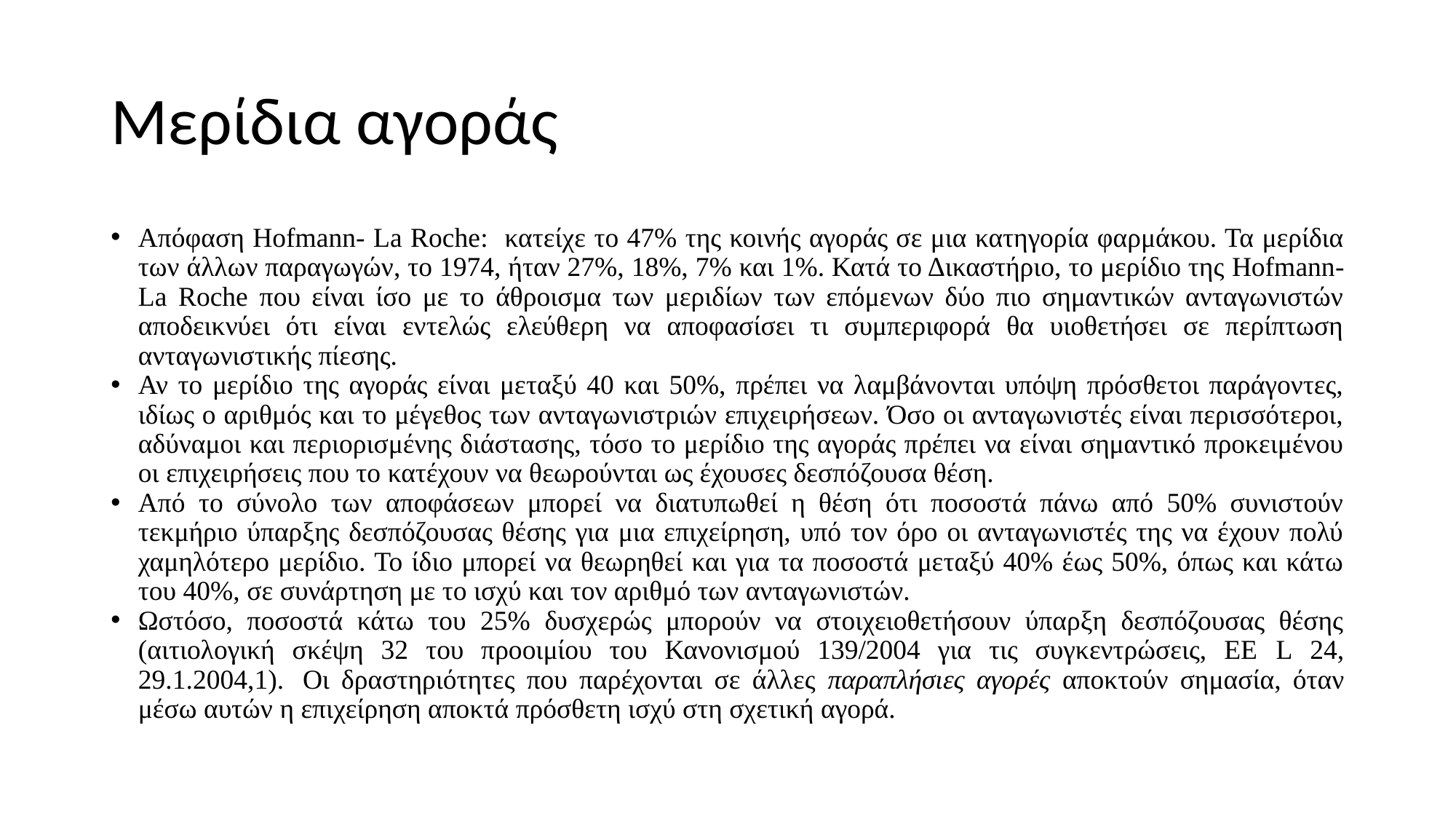

# Μερίδια αγοράς
Απόφαση Hofmann- La Roche:  κατείχε το 47% της κοινής αγοράς σε μια κατηγορία φαρμάκου. Τα μερίδια των άλλων παραγωγών, το 1974, ήταν 27%, 18%, 7% και 1%. Κατά το Δικαστήριο, το μερίδιο της Hofmann-La Roche που είναι ίσο με το άθροισμα των μεριδίων των επόμενων δύο πιο σημαντικών ανταγωνιστών αποδεικνύει ότι είναι εντελώς ελεύθερη να αποφασίσει τι συμπεριφορά θα υιοθετήσει σε περίπτωση ανταγωνιστικής πίεσης.
Αν το μερίδιο της αγοράς είναι μεταξύ 40 και 50%, πρέπει να λαμβάνονται υπόψη πρόσθετοι παράγοντες, ιδίως ο αριθμός και το μέγεθος των ανταγωνιστριών επιχειρήσεων. Όσο οι ανταγωνιστές είναι περισσότεροι, αδύναμοι και περιορισμένης διάστασης, τόσο το μερίδιο της αγοράς πρέπει να είναι σημαντικό προκειμένου οι επιχειρήσεις που το κατέχουν να θεωρούνται ως έχουσες δεσπόζουσα θέση.
Από το σύνολο των αποφάσεων μπορεί να διατυπωθεί η θέση ότι ποσοστά πάνω από 50% συνιστούν τεκμήριο ύπαρξης δεσπόζουσας θέσης για μια επιχείρηση, υπό τον όρο οι ανταγωνιστές της να έχουν πολύ χαμηλότερο μερίδιο. Το ίδιο μπορεί να θεωρηθεί και για τα ποσοστά μεταξύ 40% έως 50%, όπως και κάτω του 40%, σε συνάρτηση με το ισχύ και τον αριθμό των ανταγωνιστών.
Ωστόσο, ποσοστά κάτω του 25% δυσχερώς μπορούν να στοιχειοθετήσουν ύπαρξη δεσπόζουσας θέσης (αιτιολογική σκέψη 32 του προοιμίου του Κανονισμού 139/2004 για τις συγκεντρώσεις, ΕΕ L 24, 29.1.2004,1).  Οι δραστηριότητες που παρέχονται σε άλλες παραπλήσιες αγορές αποκτούν σημασία, όταν μέσω αυτών η επιχείρηση αποκτά πρόσθετη ισχύ στη σχετική αγορά.